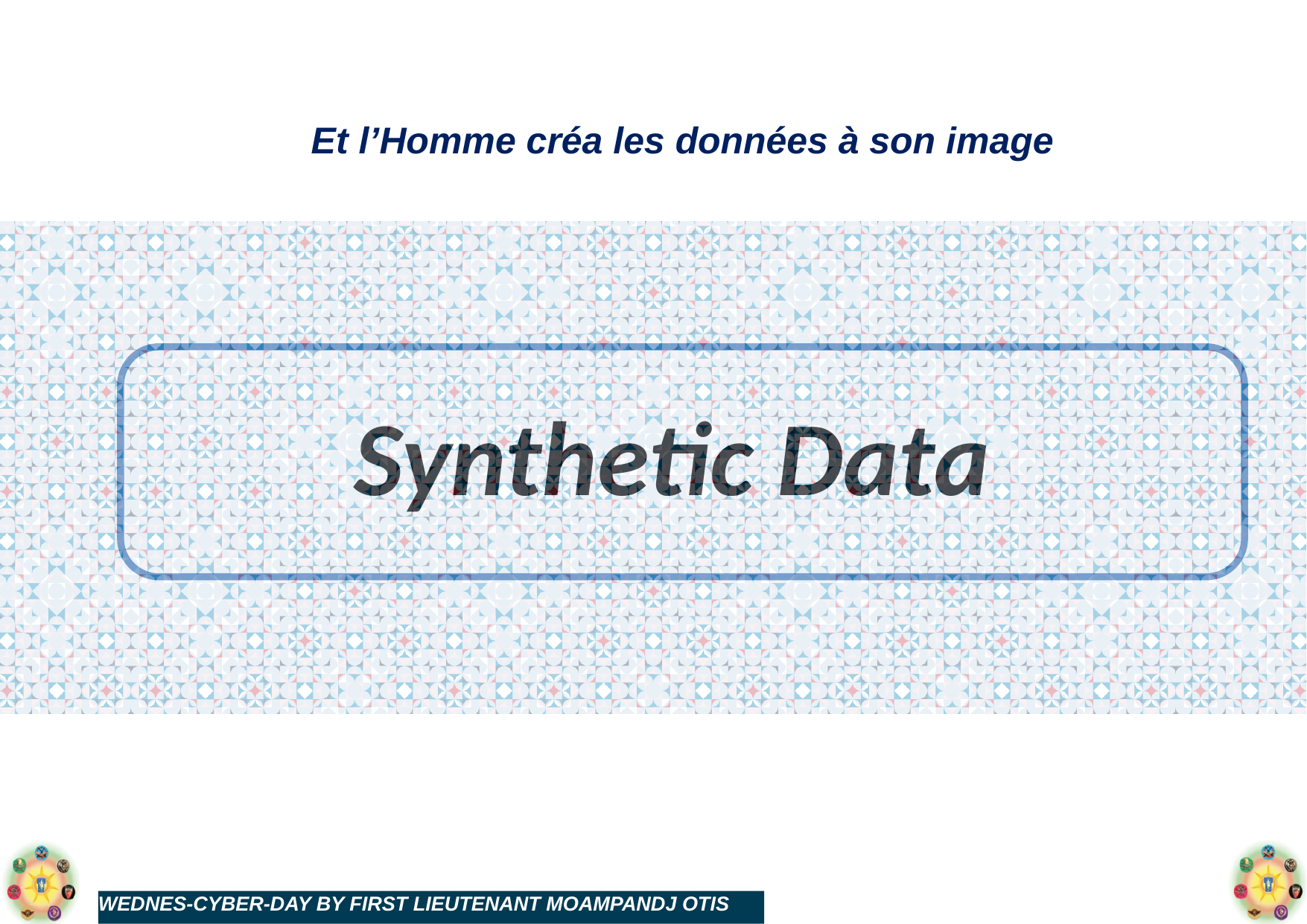

Et l’Homme créa les données à son image

Synthetic Data